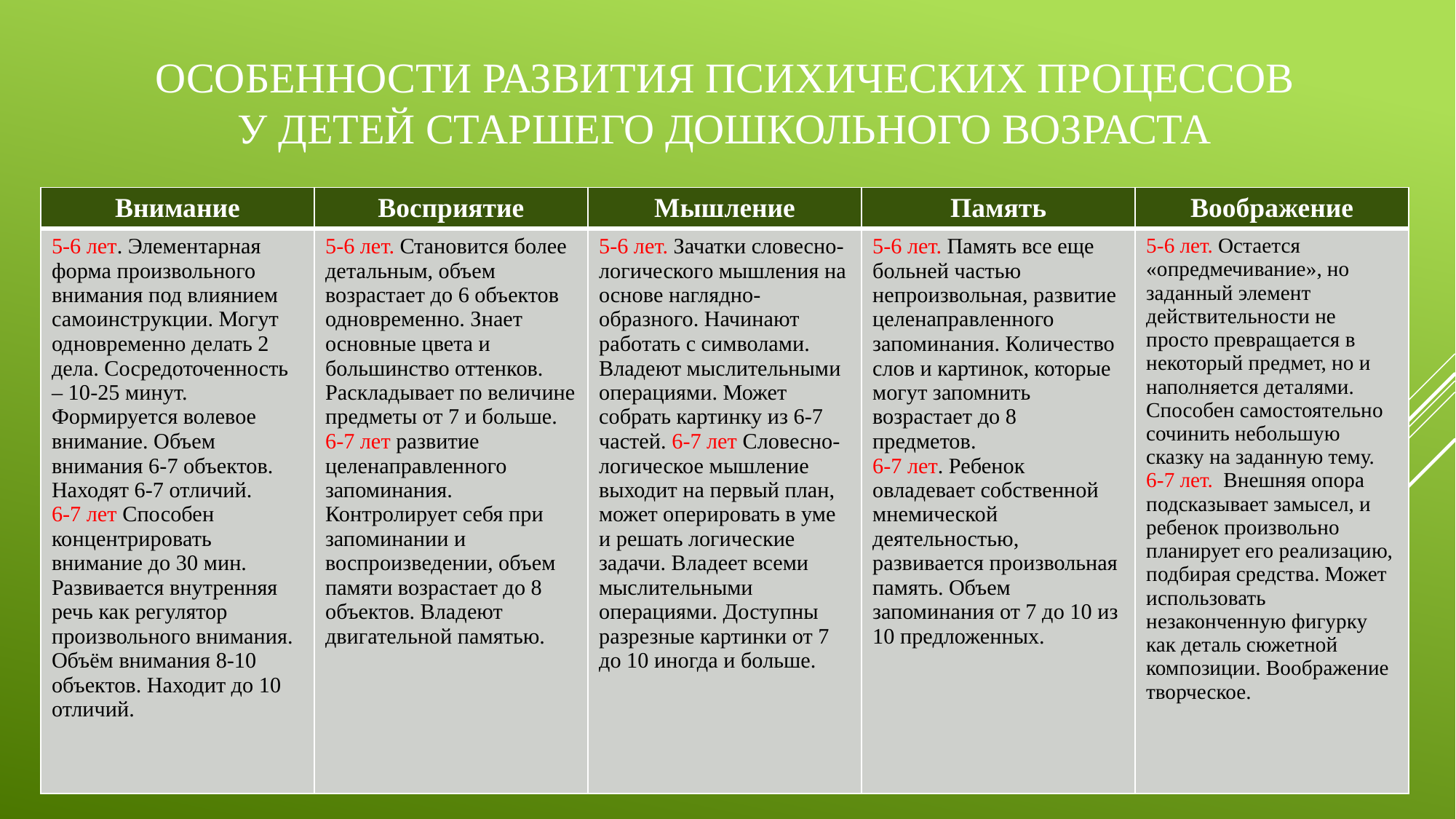

# Особенности развития психических процессов у детей старшего дошкольного возраста
| Внимание | Восприятие | Мышление | Память | Воображение |
| --- | --- | --- | --- | --- |
| 5-6 лет. Элементарная форма произвольного внимания под влиянием самоинструкции. Могут одновременно делать 2 дела. Сосредоточенность – 10-25 минут. Формируется волевое внимание. Объем внимания 6-7 объектов. Находят 6-7 отличий. 6-7 лет Способен концентрировать внимание до 30 мин. Развивается внутренняя речь как регулятор произвольного внимания. Объём внимания 8-10 объектов. Находит до 10 отличий. | 5-6 лет. Становится более детальным, объем возрастает до 6 объектов одновременно. Знает основные цвета и большинство оттенков. Раскладывает по величине предметы от 7 и больше. 6-7 лет развитие целенаправленного запоминания. Контролирует себя при запоминании и воспроизведении, объем памяти возрастает до 8 объектов. Владеют двигательной памятью. | 5-6 лет. Зачатки словесно-логического мышления на основе наглядно-образного. Начинают работать с символами. Владеют мыслительными операциями. Может собрать картинку из 6-7 частей. 6-7 лет Словесно-логическое мышление выходит на первый план, может оперировать в уме и решать логические задачи. Владеет всеми мыслительными операциями. Доступны разрезные картинки от 7 до 10 иногда и больше. | 5-6 лет. Память все еще больней частью непроизвольная, развитие целенаправленного запоминания. Количество слов и картинок, которые могут запомнить возрастает до 8 предметов. 6-7 лет. Ребенок овладевает собственной мнемической деятельностью, развивается произвольная память. Объем запоминания от 7 до 10 из 10 предложенных. | 5-6 лет. Остается «опредмечивание», но заданный элемент действительности не просто превращается в некоторый предмет, но и наполняется деталями. Способен самостоятельно сочинить небольшую сказку на заданную тему. 6-7 лет. Внешняя опора подсказывает замысел, и ребенок произвольно планирует его реализацию, подбирая средства. Может использовать незаконченную фигурку как деталь сюжетной композиции. Воображение творческое. |